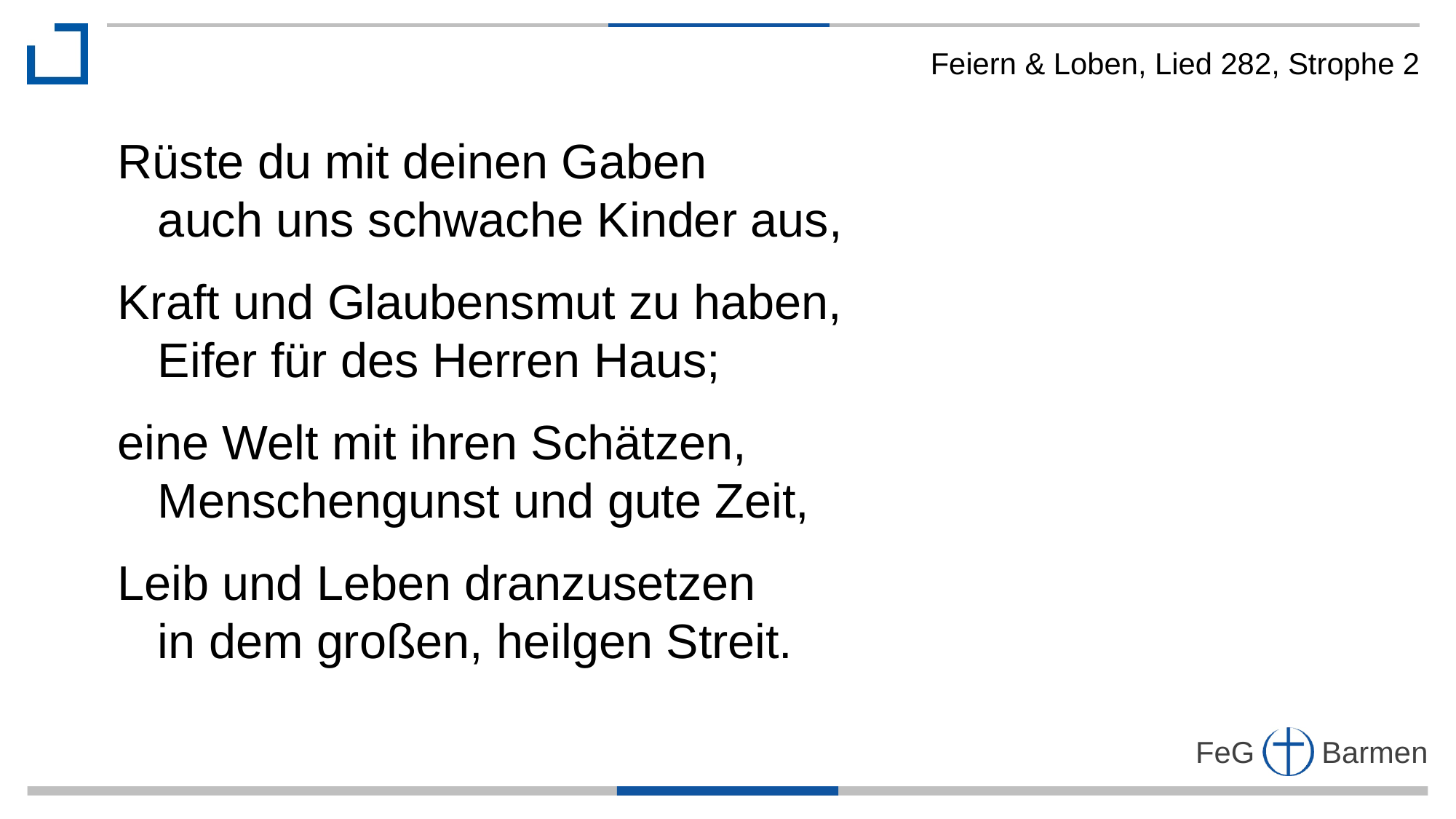

Feiern & Loben, Lied 282, Strophe 2
Rüste du mit deinen Gaben
   auch uns schwache Kinder aus,
Kraft und Glaubensmut zu haben,
   Eifer für des Herren Haus;
eine Welt mit ihren Schätzen,
   Menschengunst und gute Zeit,
Leib und Leben dranzusetzen
   in dem großen, heilgen Streit.